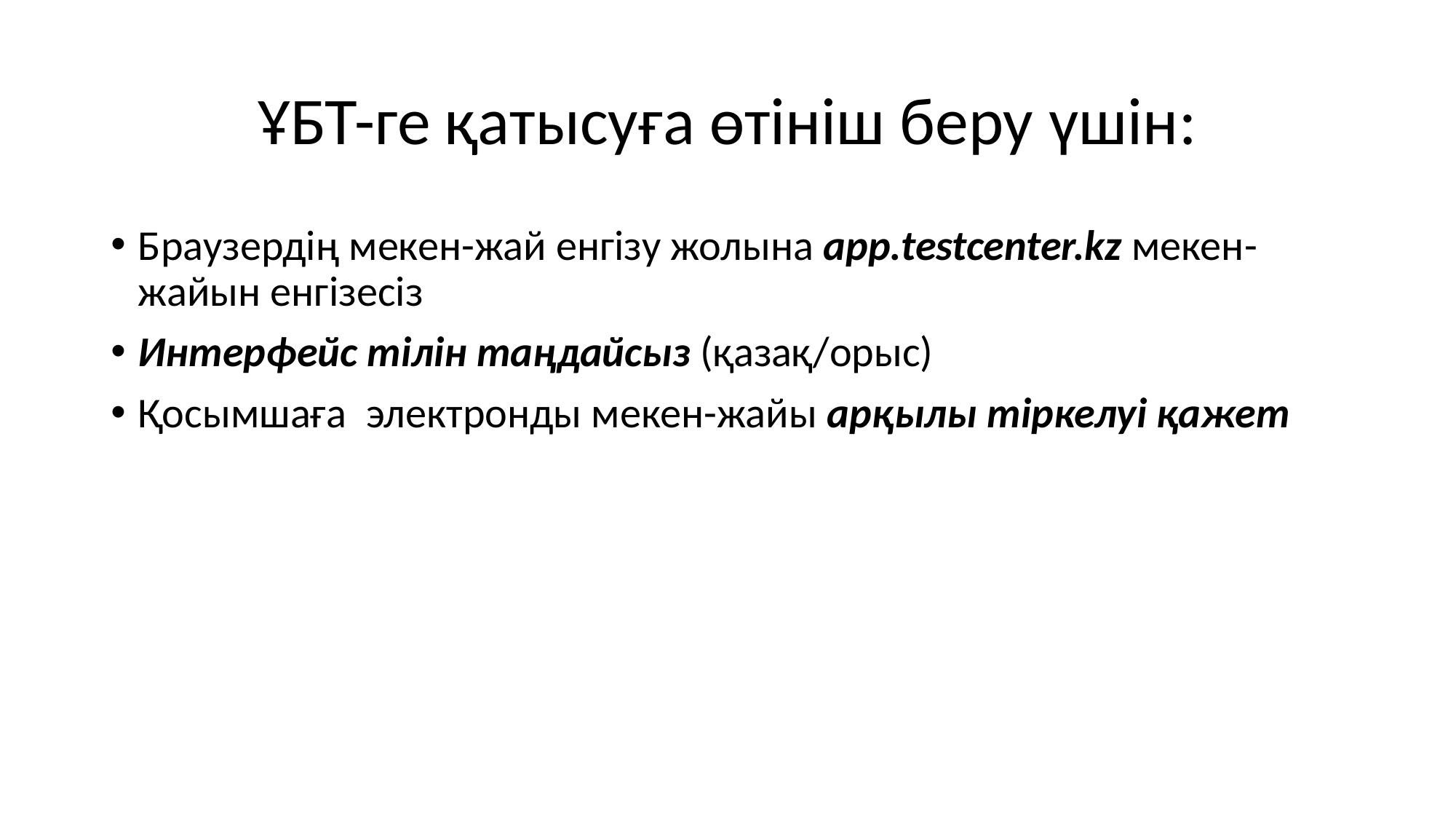

# ҰБТ-ге қатысуға өтініш беру үшін:
Браузердің мекен-жай енгізу жолына app.testcenter.kz мекен-жайын енгізесіз
Интерфейс тілін таңдайсыз (қазақ/орыс)
Қосымшаға  электронды мекен-жайы арқылы тіркелуі қажет